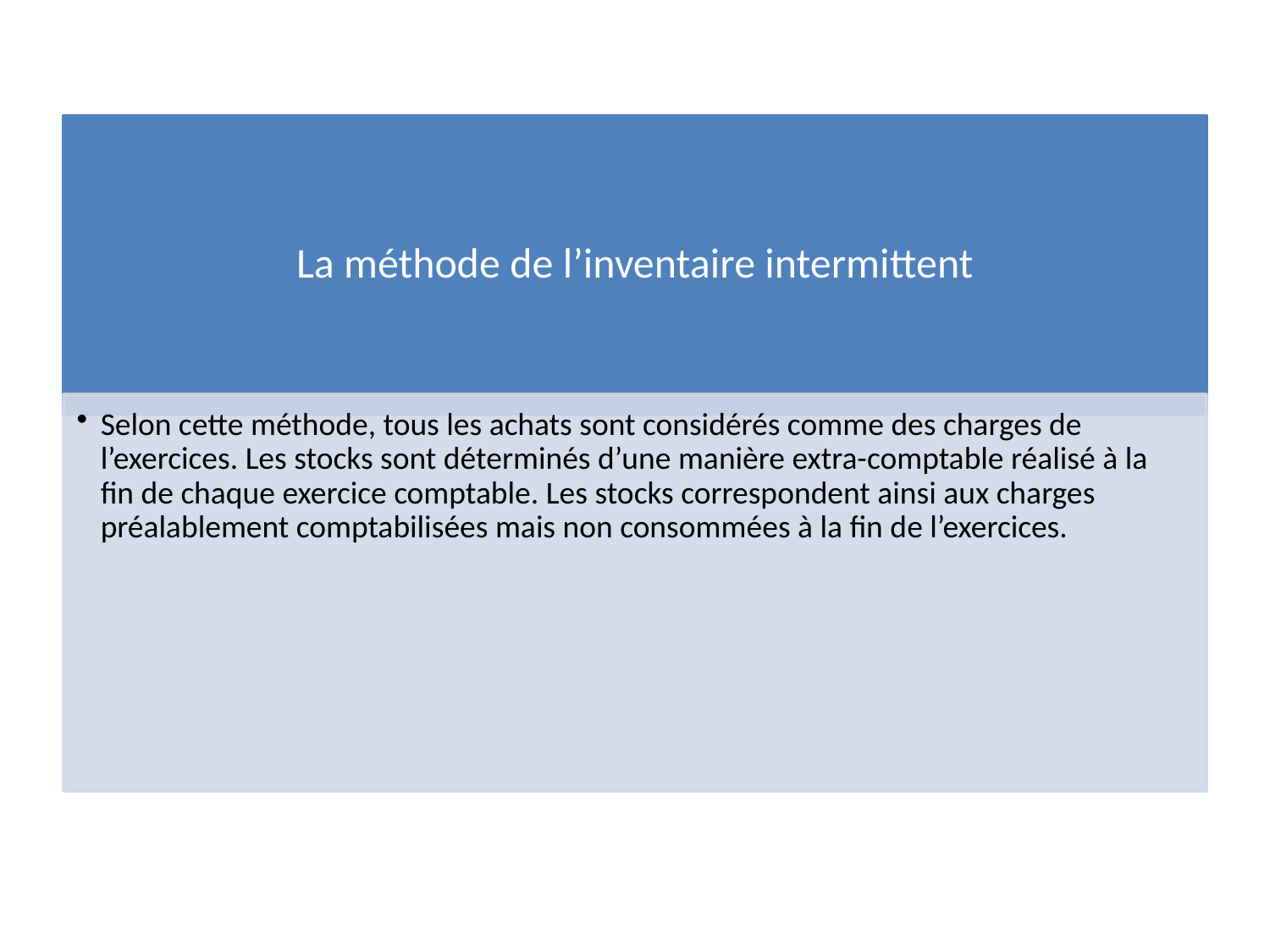

#
La méthode de l’inventaire intermittent
Selon cette méthode, tous les achats sont considérés comme des charges de l’exercices. Les stocks sont déterminés d’une manière extra-comptable réalisé à la fin de chaque exercice comptable. Les stocks correspondent ainsi aux charges préalablement comptabilisées mais non consommées à la fin de l’exercices.